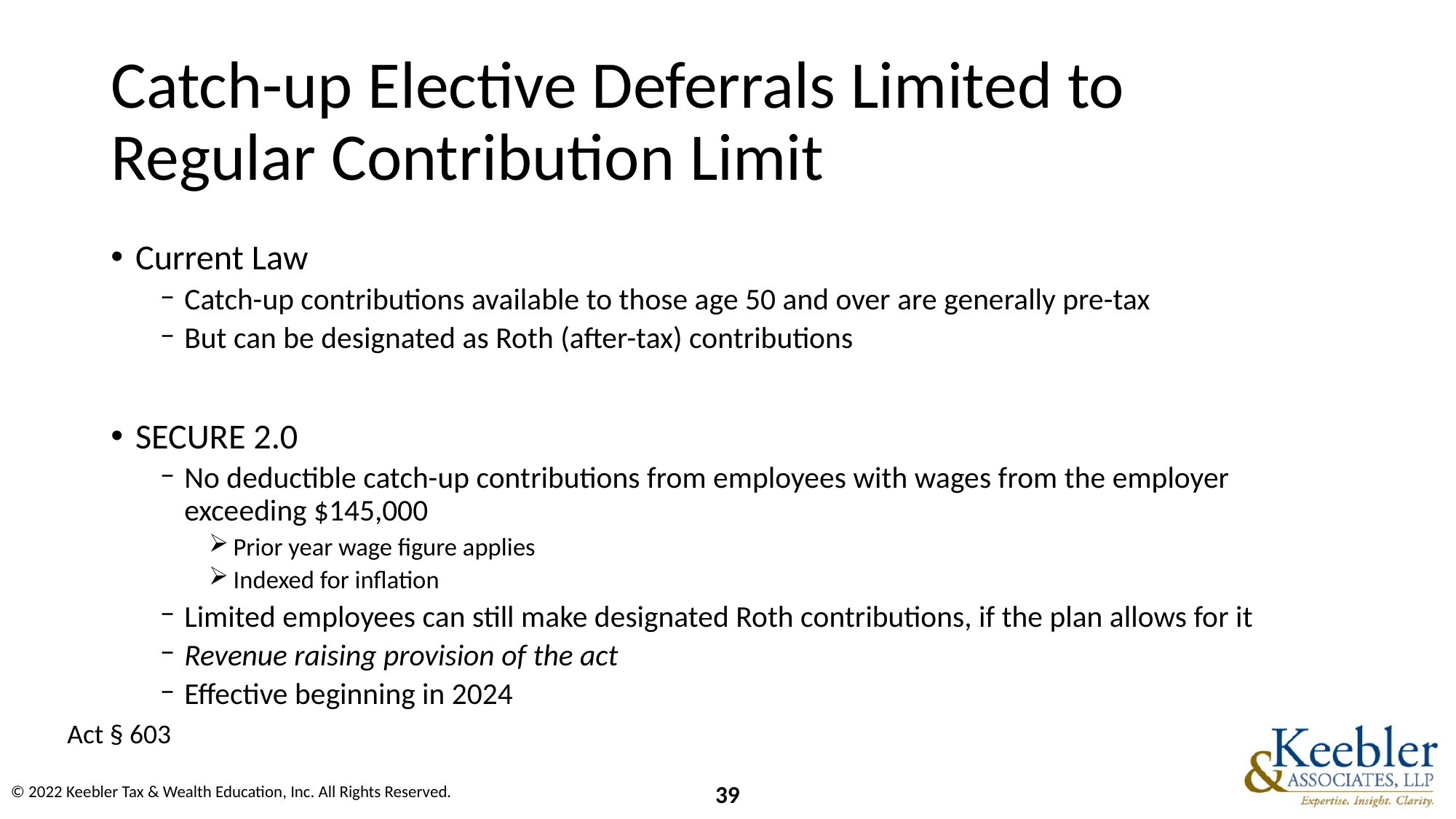

# Catch-up Elective Deferrals Limited to Regular Contribution Limit
Current Law
Catch-up contributions available to those age 50 and over are generally pre-tax
But can be designated as Roth (after-tax) contributions

SECURE 2.0
No deductible catch-up contributions from employees with wages from the employer exceeding $145,000
Prior year wage figure applies
Indexed for inflation
Limited employees can still make designated Roth contributions, if the plan allows for it
Revenue raising provision of the act
Effective beginning in 2024

Act § 603